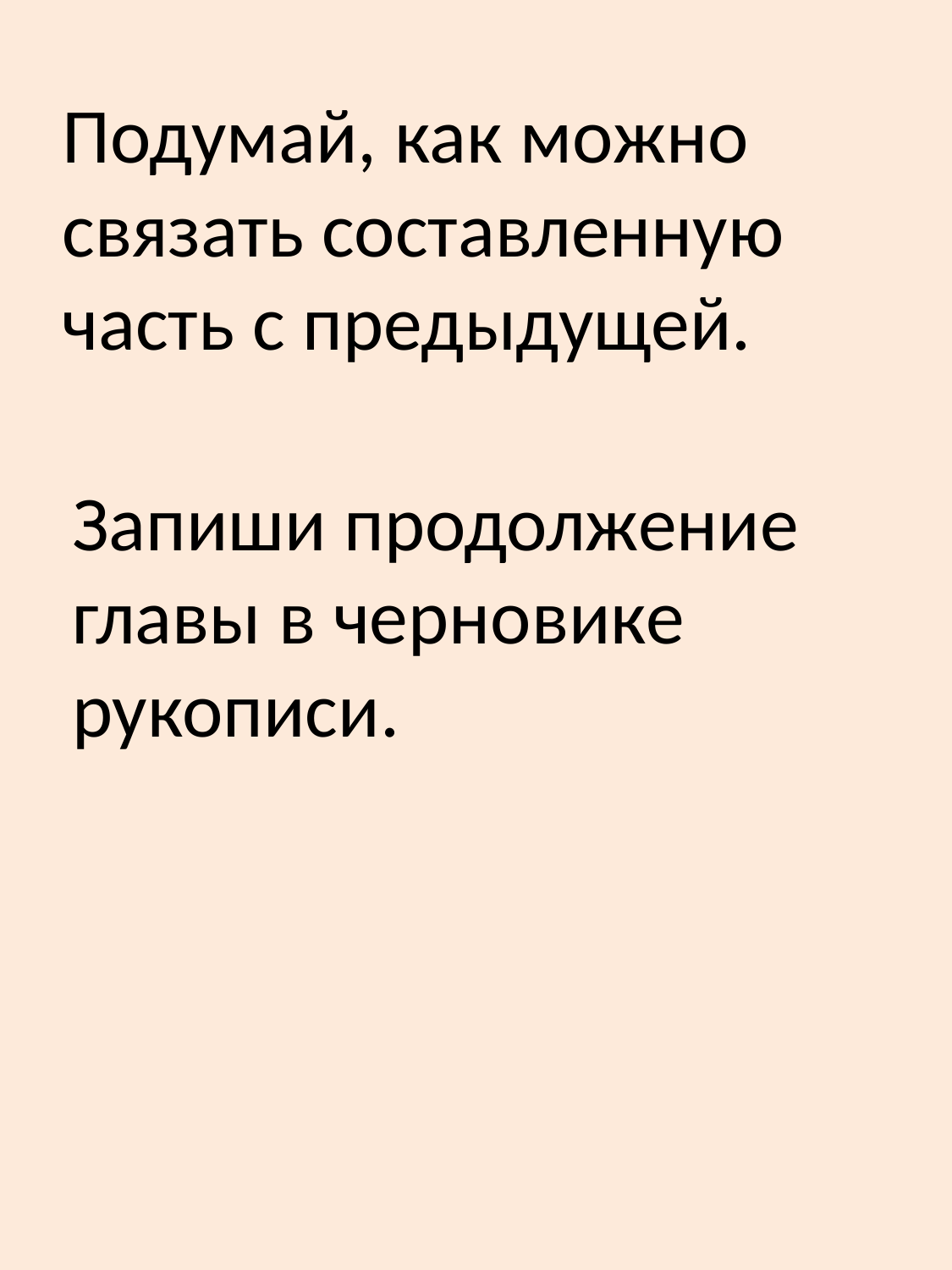

Подумай, как можно связать составленную часть с предыдущей.

Запиши продолжение главы в черновике рукописи.